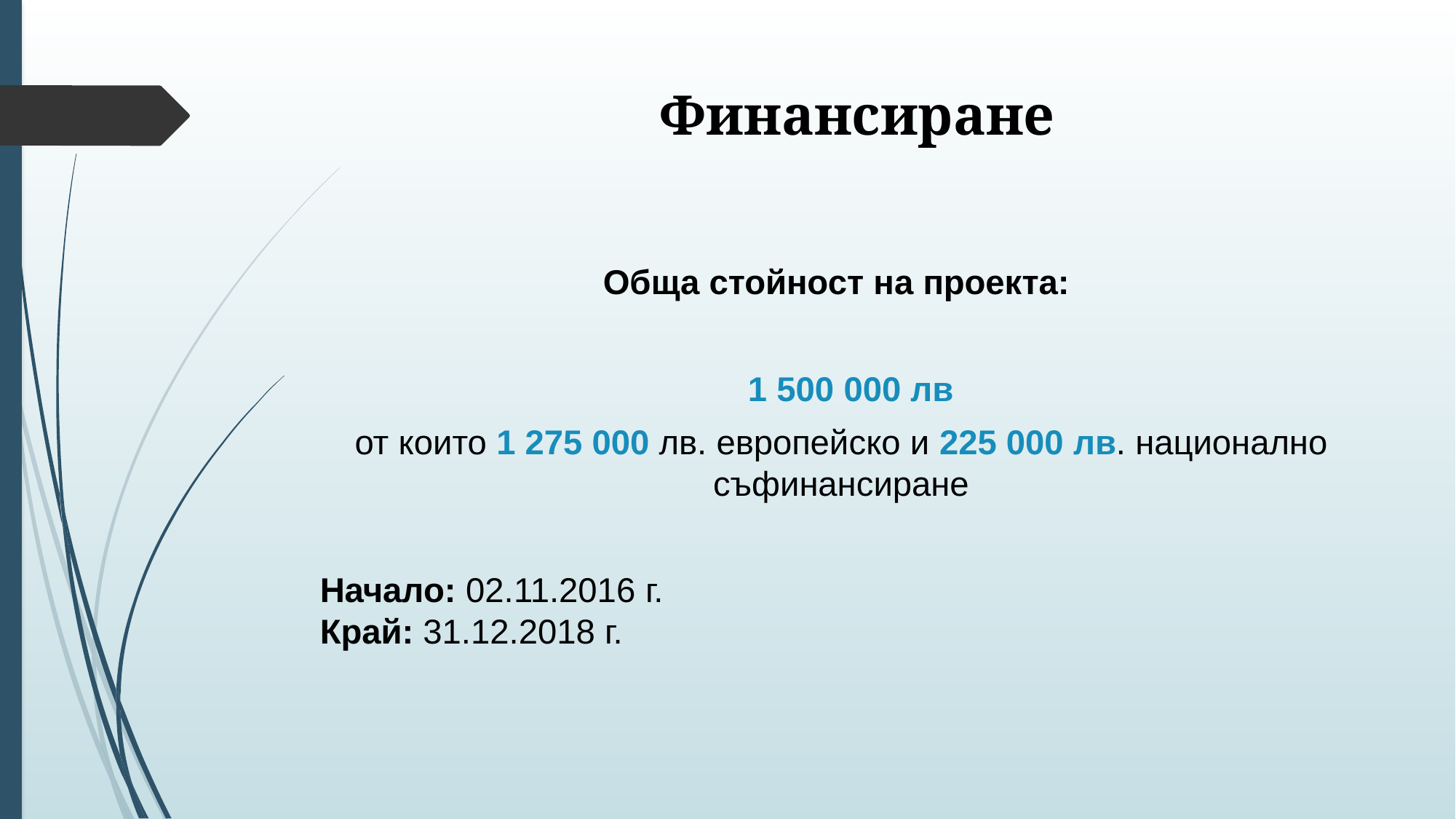

# Финансиране
Обща стойност на проекта:

  1 500 000 лв
от които 1 275 000 лв. европейско и 225 000 лв. национално съфинансиране

Начало: 02.11.2016 г.                                                       		      Край: 31.12.2018 г.